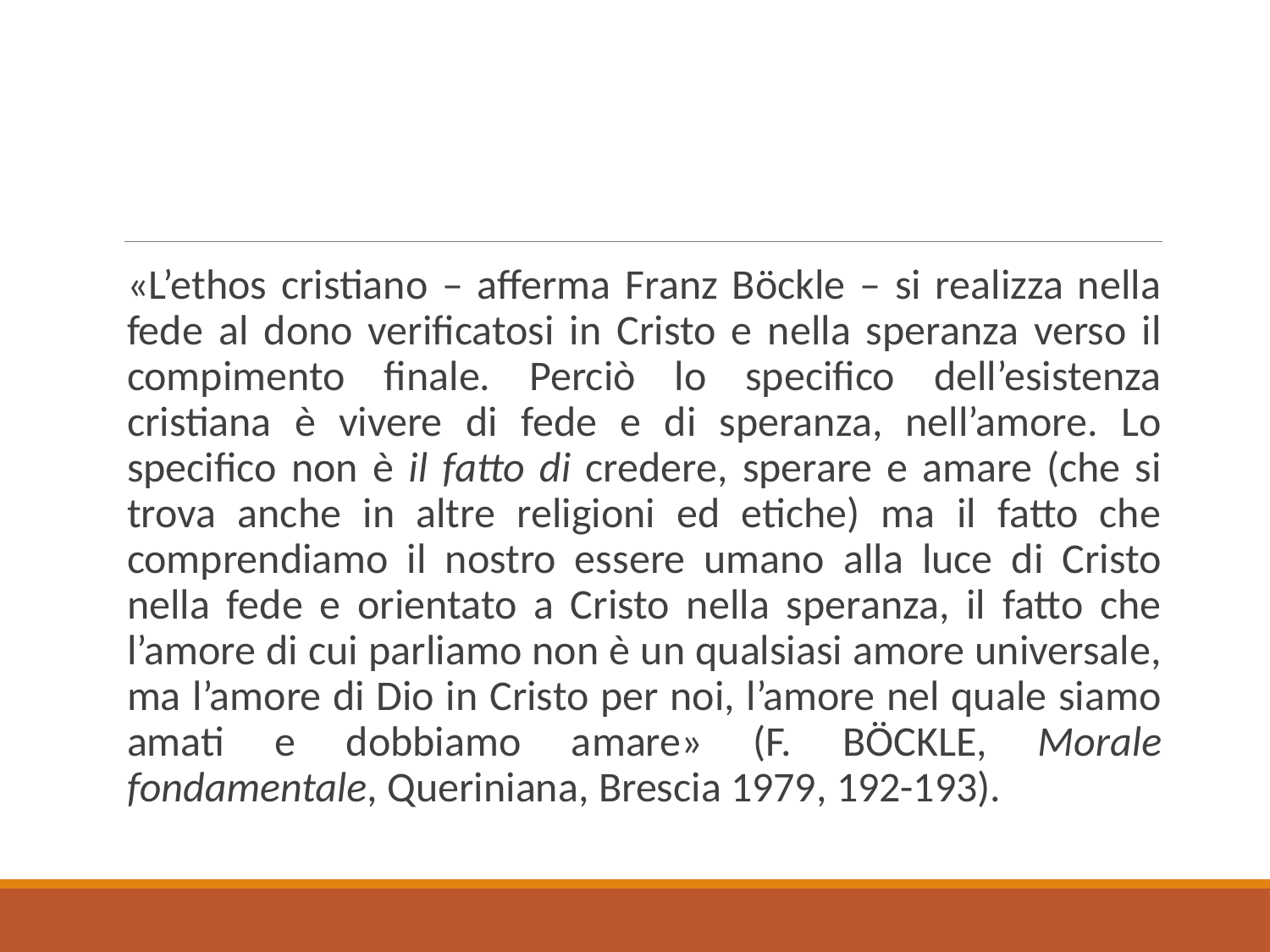

«L’ethos cristiano – afferma Franz Böckle – si realizza nella fede al dono verificatosi in Cristo e nella speranza verso il compimento finale. Perciò lo specifico dell’esistenza cristiana è vivere di fede e di speranza, nell’amore. Lo specifico non è il fatto di credere, sperare e amare (che si trova anche in altre religioni ed etiche) ma il fatto che comprendiamo il nostro essere umano alla luce di Cristo nella fede e orientato a Cristo nella speranza, il fatto che l’amore di cui parliamo non è un qualsiasi amore universale, ma l’amore di Dio in Cristo per noi, l’amore nel quale siamo amati e dobbiamo amare» (F. Böckle, Morale fondamentale, Queriniana, Brescia 1979, 192-193).